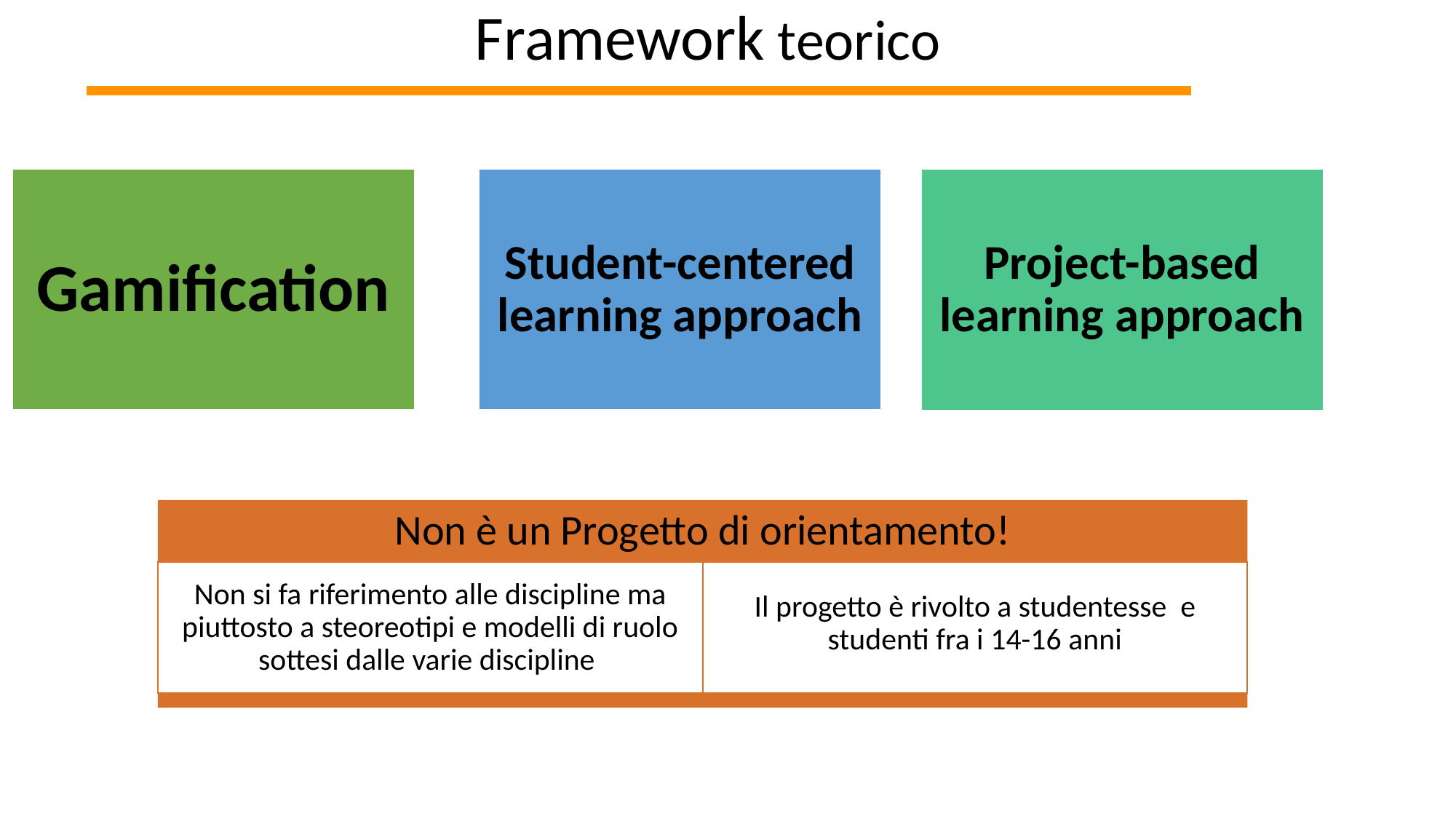

# Framework teorico
Gamification
Student-centered learning approach
Project-based learning approach
Non è un Progetto di orientamento!
Non si fa riferimento alle discipline ma piuttosto a steoreotipi e modelli di ruolo sottesi dalle varie discipline

Il progetto è rivolto a studentesse  e studenti fra i 14-16 anni